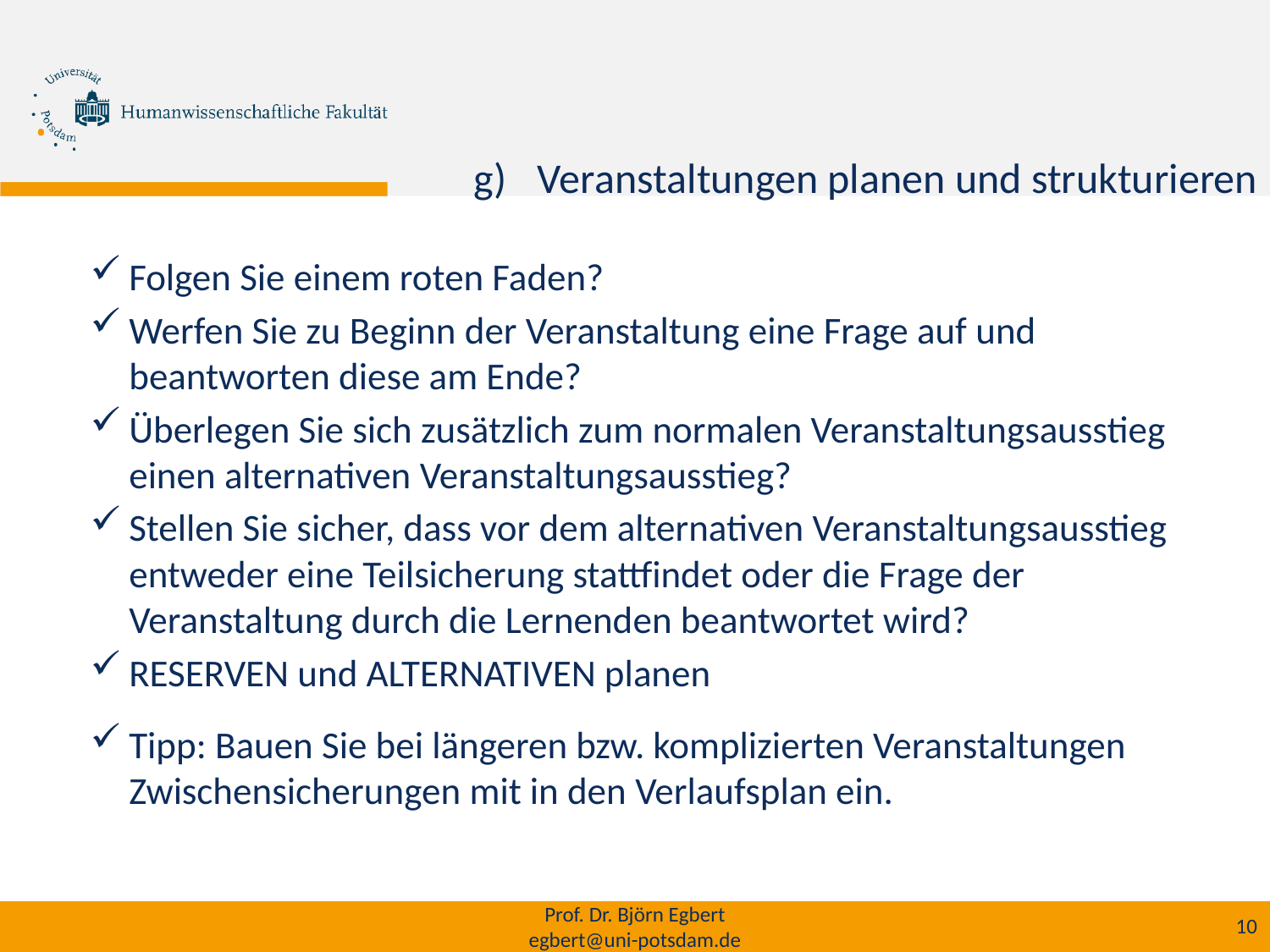

Veranstaltungen planen und strukturieren
Folgen Sie einem roten Faden?
Werfen Sie zu Beginn der Veranstaltung eine Frage auf und beantworten diese am Ende?
Überlegen Sie sich zusätzlich zum normalen Veranstaltungsausstieg einen alternativen Veranstaltungsausstieg?
Stellen Sie sicher, dass vor dem alternativen Veranstaltungsausstieg entweder eine Teilsicherung stattfindet oder die Frage der Veranstaltung durch die Lernenden beantwortet wird?
RESERVEN und ALTERNATIVEN planen
Tipp: Bauen Sie bei längeren bzw. komplizierten Veranstaltungen Zwischensicherungen mit in den Verlaufsplan ein.

Prof. Dr. Björn Egbert
egbert@uni-potsdam.de

10